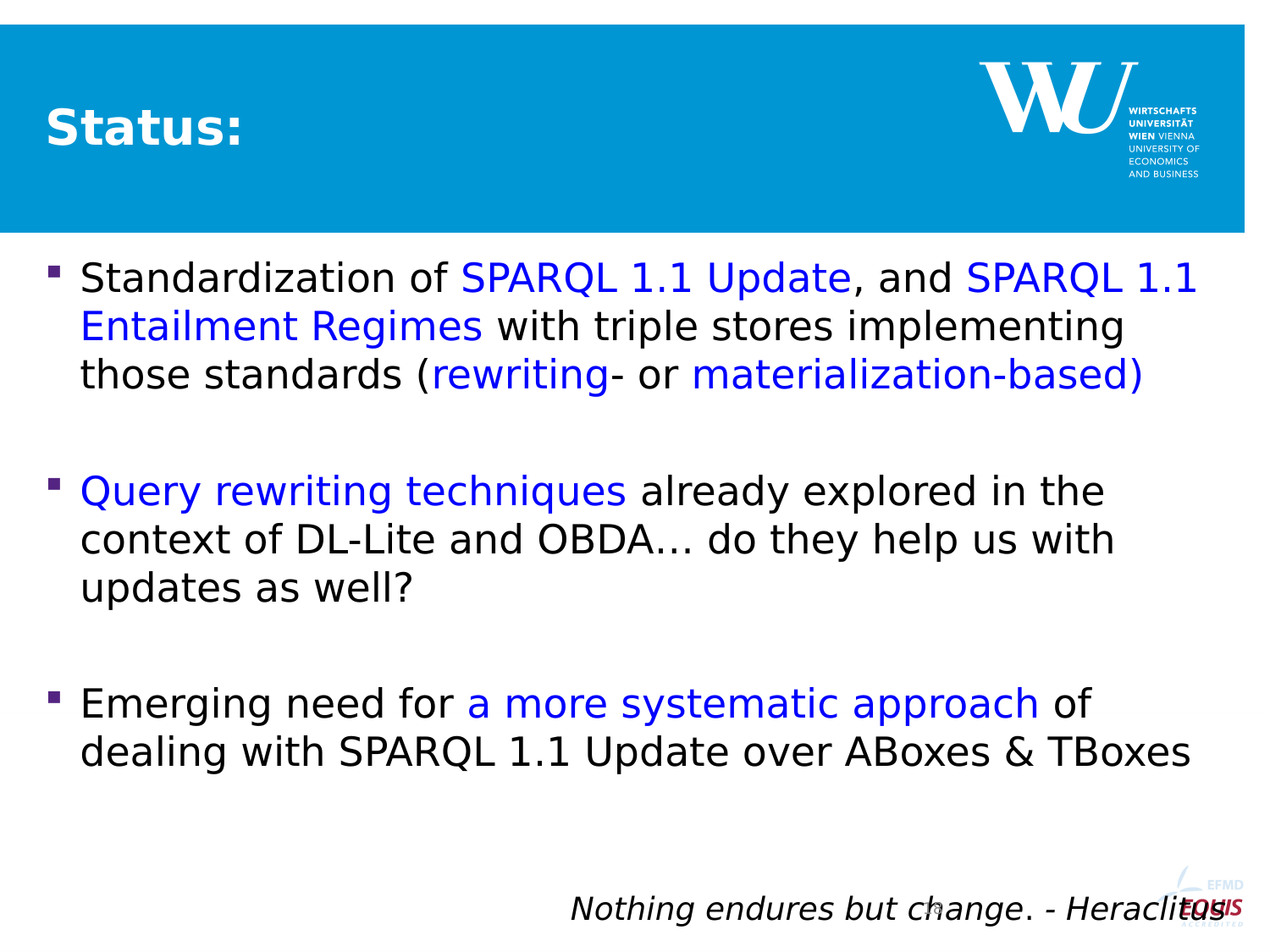

# Status:
Standardization of SPARQL 1.1 Update, and SPARQL 1.1 Entailment Regimes with triple stores implementing those standards (rewriting- or materialization-based)

Query rewriting techniques already explored in the context of DL-Lite and OBDA… do they help us with updates as well?

Emerging need for a more systematic approach of dealing with SPARQL 1.1 Update over ABoxes & TBoxes
18
Nothing endures but change. - Heraclitus